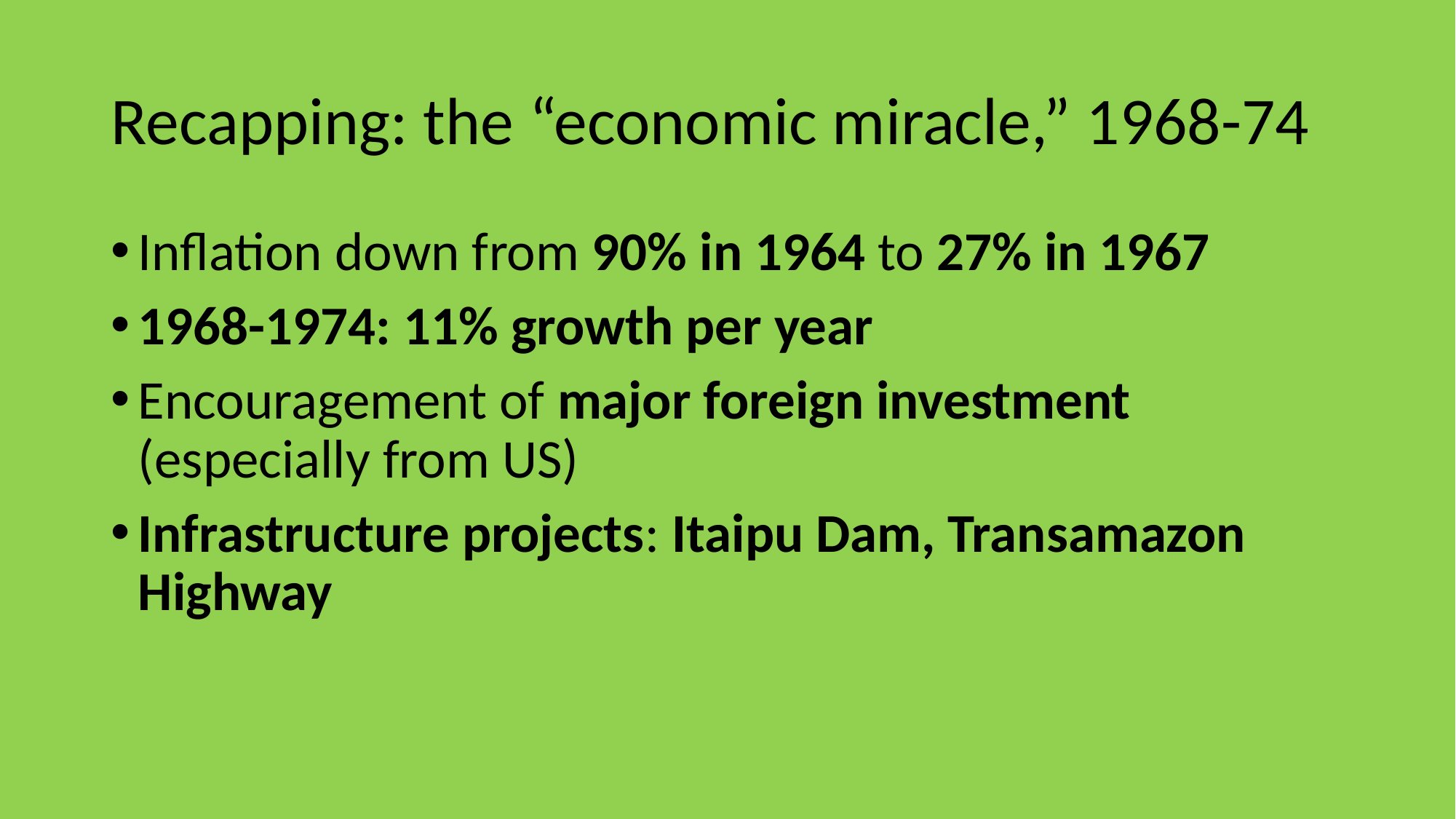

# Recapping: the “economic miracle,” 1968-74
Inflation down from 90% in 1964 to 27% in 1967
1968-1974: 11% growth per year
Encouragement of major foreign investment (especially from US)
Infrastructure projects: Itaipu Dam, Transamazon Highway